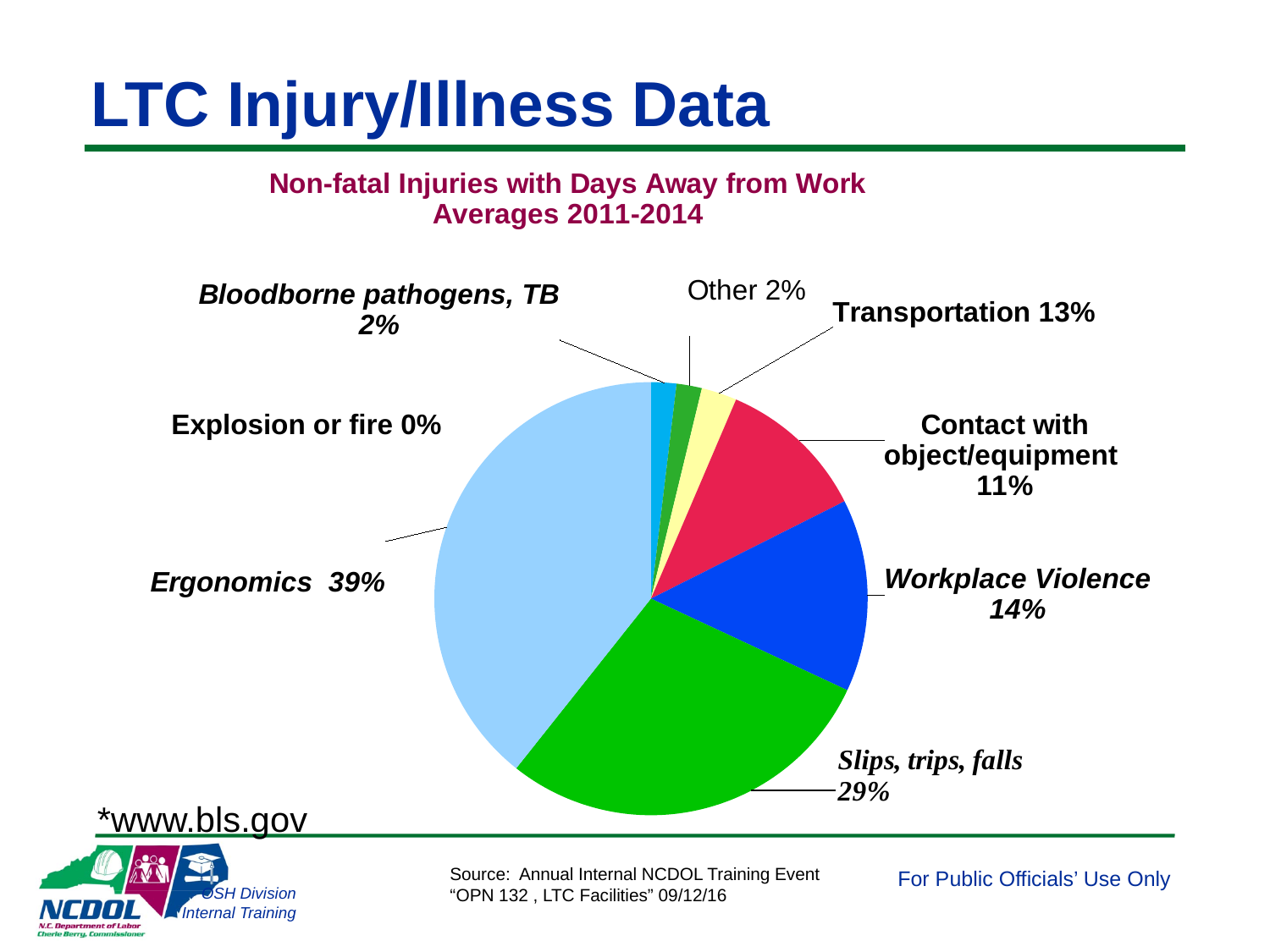

# LTC Injury/Illness Data

### Chart: Non-fatal Injuries with Days Away from Work
Averages 2011-2014

| Category |  |
|---|---|
|   Exposure to harmful substances or environments | 25.0 |
|   All other | 25.0 |
|   Transportation incidents | 35.0 |
|   Contact with object equipment | 147.5 |
|   Violence and other injuries by persons or animal | 190.0 |
|   Falls slips trips | 380.0 |
|   Overexertion and bodily reaction | 520.0 |
Explosion or fire 0%
*www.bls.gov
Source:  Annual Internal NCDOL Training Event
“OPN 132 , LTC Facilities” 09/12/16